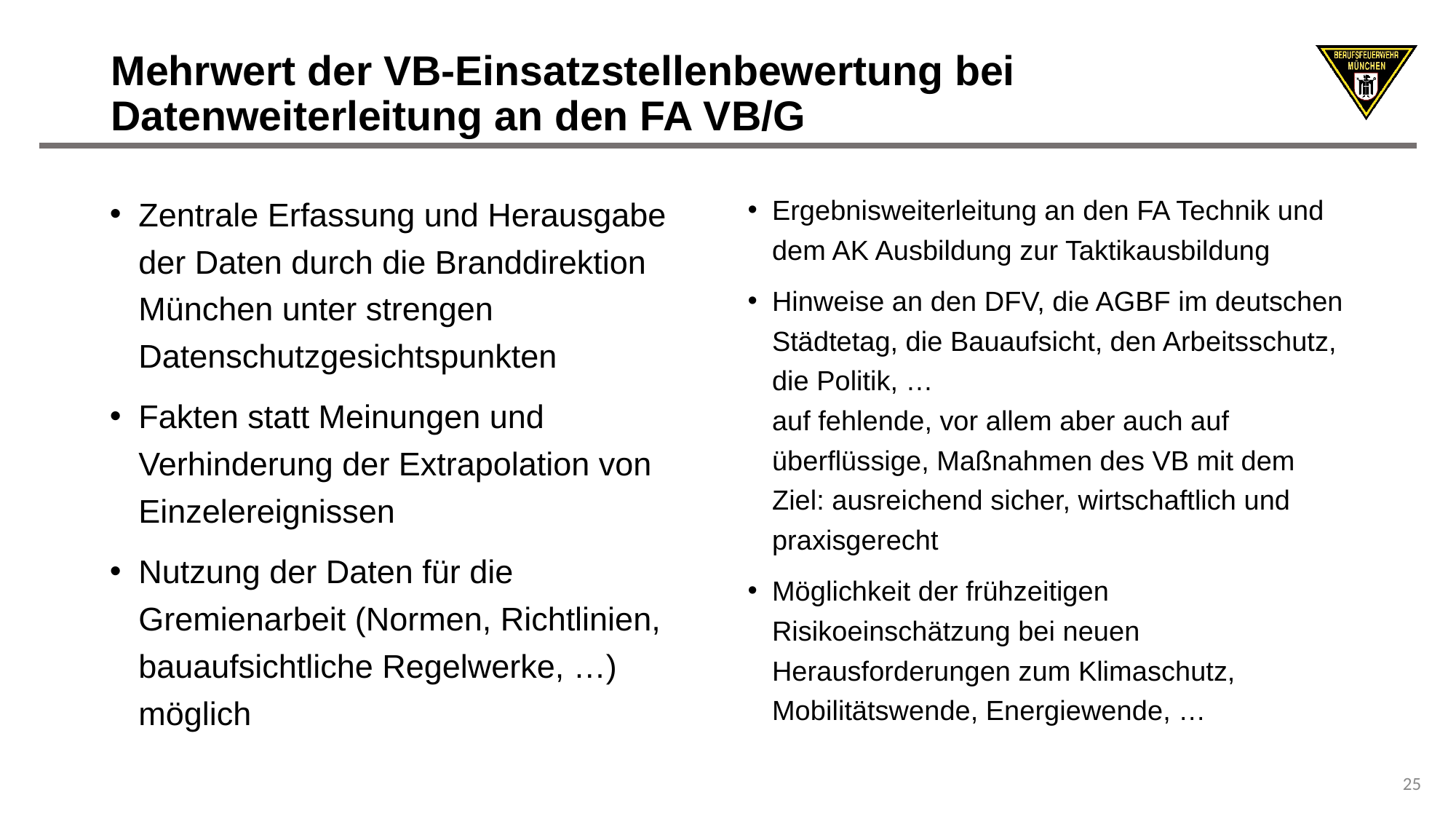

# Mehrwert der VB-Einsatzstellenbewertung bei Datenweiterleitung an den FA VB/G
Zentrale Erfassung und Herausgabe der Daten durch die Branddirektion München unter strengen Datenschutzgesichtspunkten
Fakten statt Meinungen und Verhinderung der Extrapolation von Einzelereignissen
Nutzung der Daten für die Gremienarbeit (Normen, Richtlinien, bauaufsichtliche Regelwerke, …) möglich
Ergebnisweiterleitung an den FA Technik und dem AK Ausbildung zur Taktikausbildung
Hinweise an den DFV, die AGBF im deutschen Städtetag, die Bauaufsicht, den Arbeitsschutz, die Politik, …
auf fehlende, vor allem aber auch auf überflüssige, Maßnahmen des VB mit dem Ziel: ausreichend sicher, wirtschaftlich und praxisgerecht
Möglichkeit der frühzeitigen Risikoeinschätzung bei neuen Herausforderungen zum Klimaschutz, Mobilitätswende, Energiewende, …

25